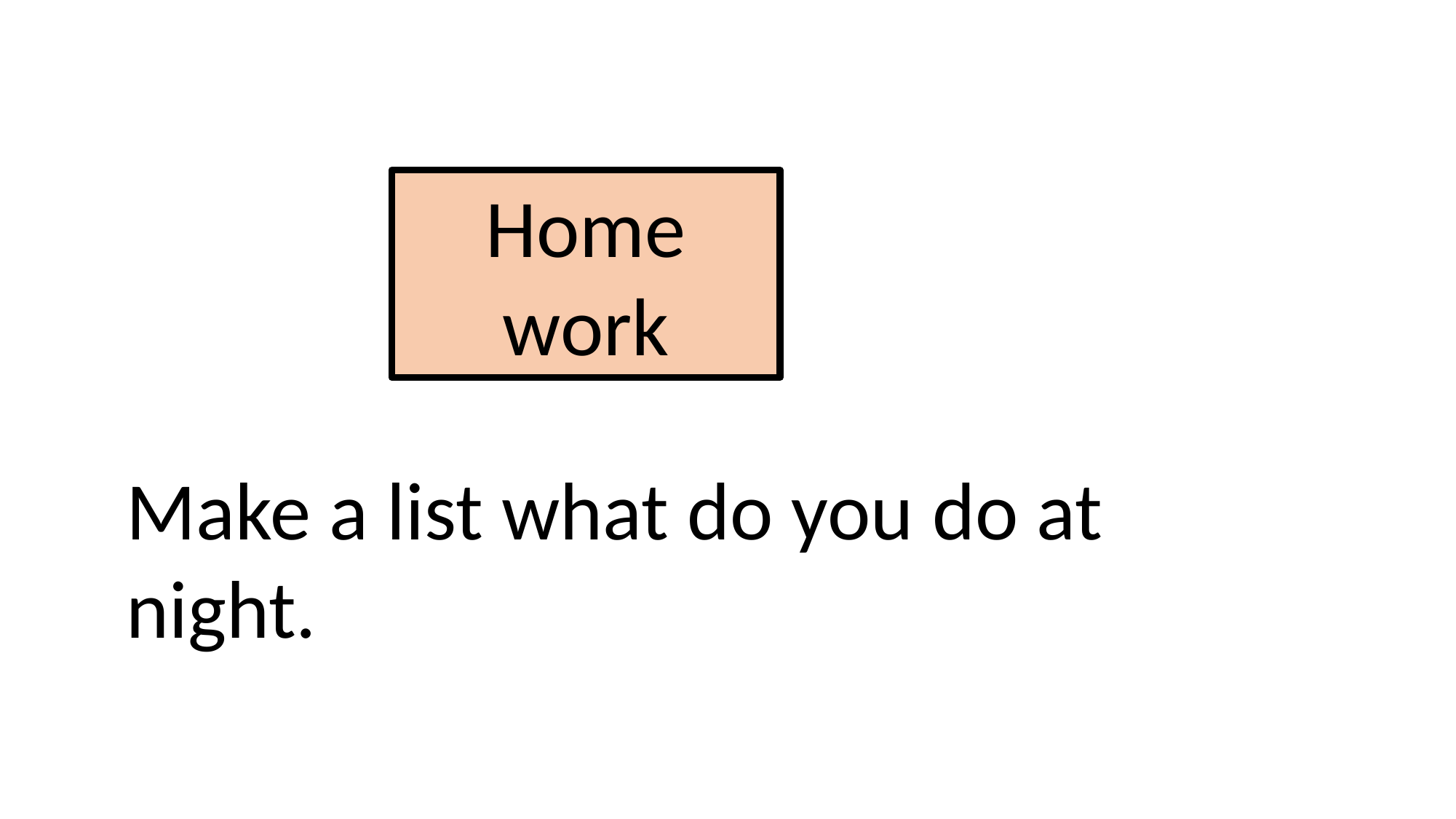

Home work
Make a list what do you do at night.